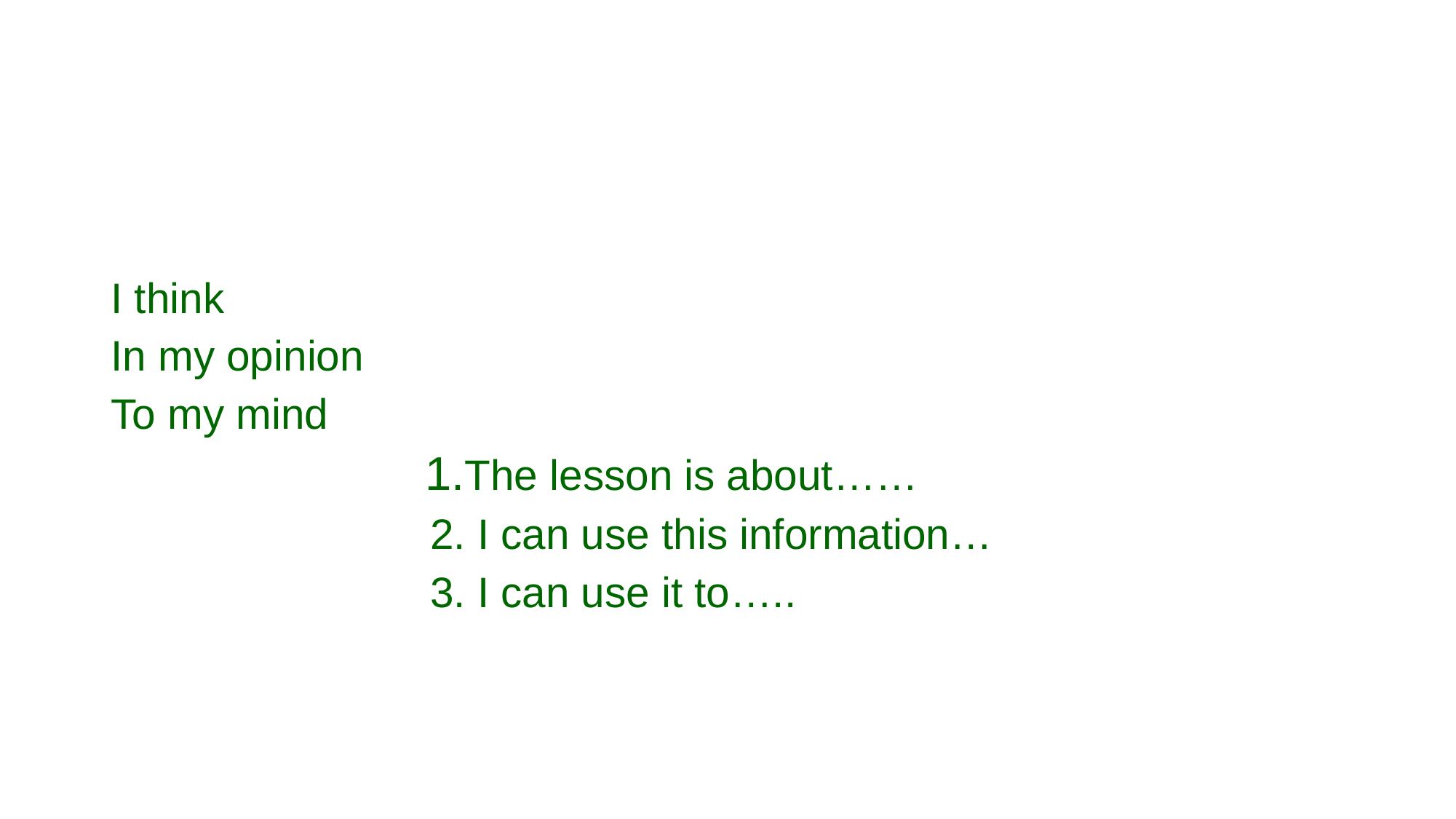

I think
In my opinion
To my mind
                        1.The lesson is about……
                           2. I can use this information…
                           3. I can use it to…..